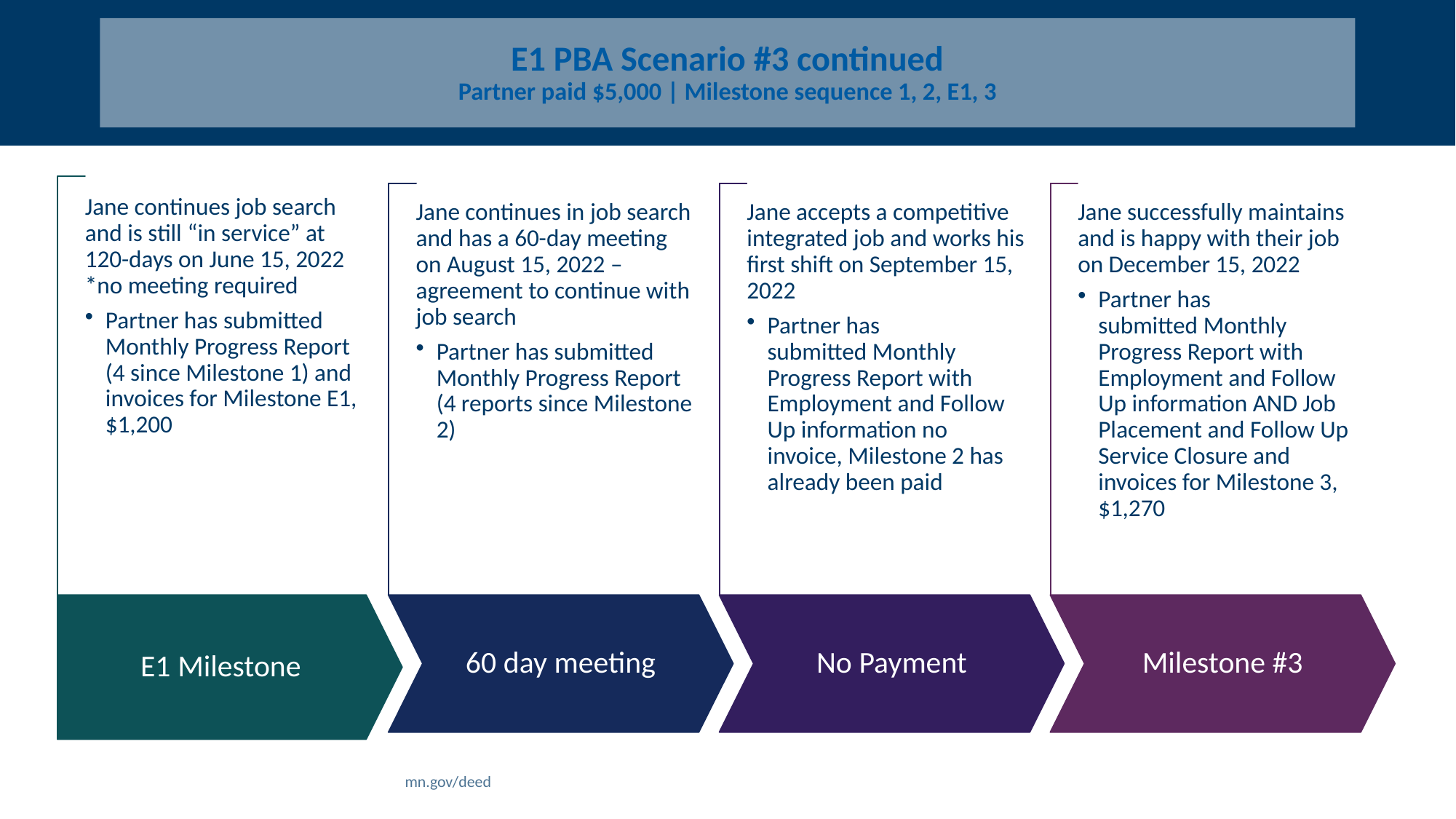

E1 Milestone
Jane continues job search and is still “in service” at 120-days on June 15, 2022 *no meeting required
Partner has submitted Monthly Progress Report (4 since Milestone 1) and invoices for Milestone E1, $1,200
60 day meeting
Jane continues in job search and has a 60-day meeting on August 15, 2022 – agreement to continue with job search
Partner has submitted Monthly Progress Report (4 reports since Milestone 2)
No Payment
Jane accepts a competitive integrated job and works his first shift on September 15, 2022
Partner has submitted Monthly Progress Report with Employment and Follow Up information no invoice, Milestone 2 has already been paid
Milestone #3
Jane successfully maintains and is happy with their job on December 15, 2022
Partner has submitted Monthly Progress Report with Employment and Follow Up information AND Job Placement and Follow Up Service Closure and invoices for Milestone 3, $1,270
# E1 PBA Scenario #3 continued Partner paid $5,000 | Milestone sequence 1, 2, E1, 3
mn.gov/deed